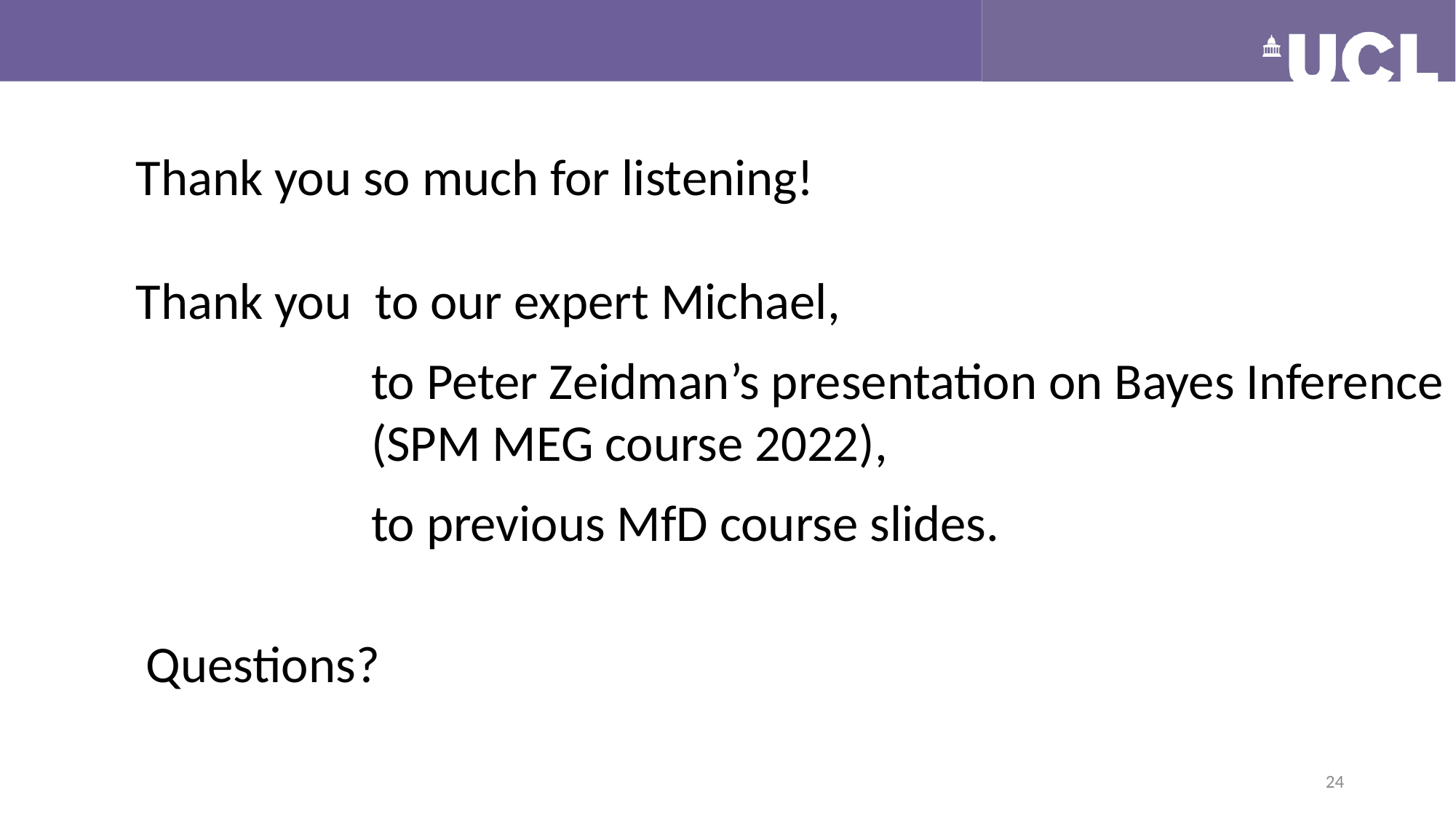

Thank you so much for listening!
Thank you  to our expert Michael,
to Peter Zeidman’s presentation on Bayes Inference (SPM MEG course 2022),
to previous MfD course slides.
Questions?
24